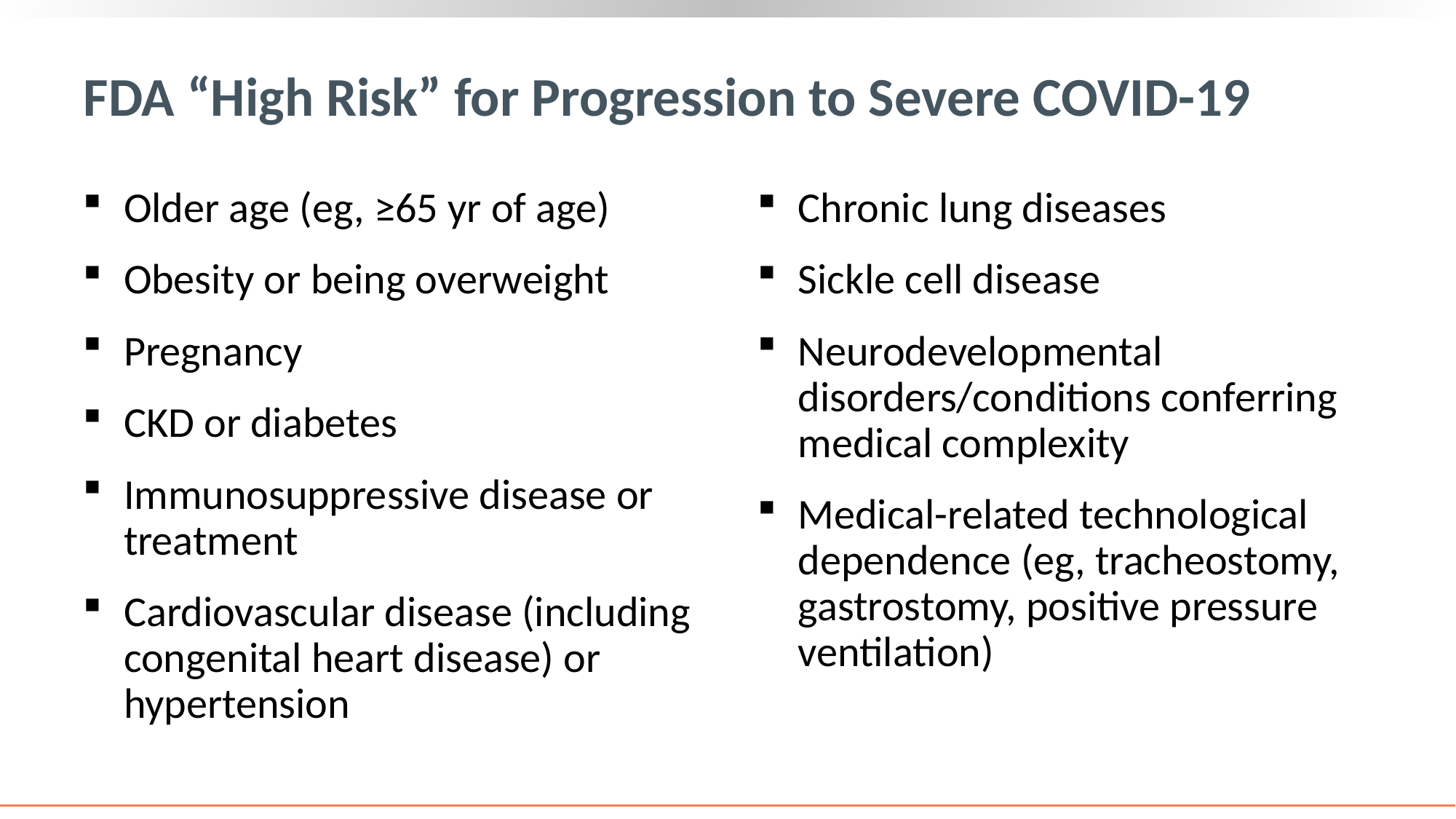

# FDA “High Risk” for Progression to Severe COVID-19
Older age (eg, ≥65 yr of age)
Obesity or being overweight
Pregnancy
CKD or diabetes
Immunosuppressive disease or treatment
Cardiovascular disease (including congenital heart disease) or hypertension

Chronic lung diseases
Sickle cell disease
Neurodevelopmental disorders/conditions conferring medical complexity
Medical-related technological dependence (eg, tracheostomy, gastrostomy, positive pressure ventilation)